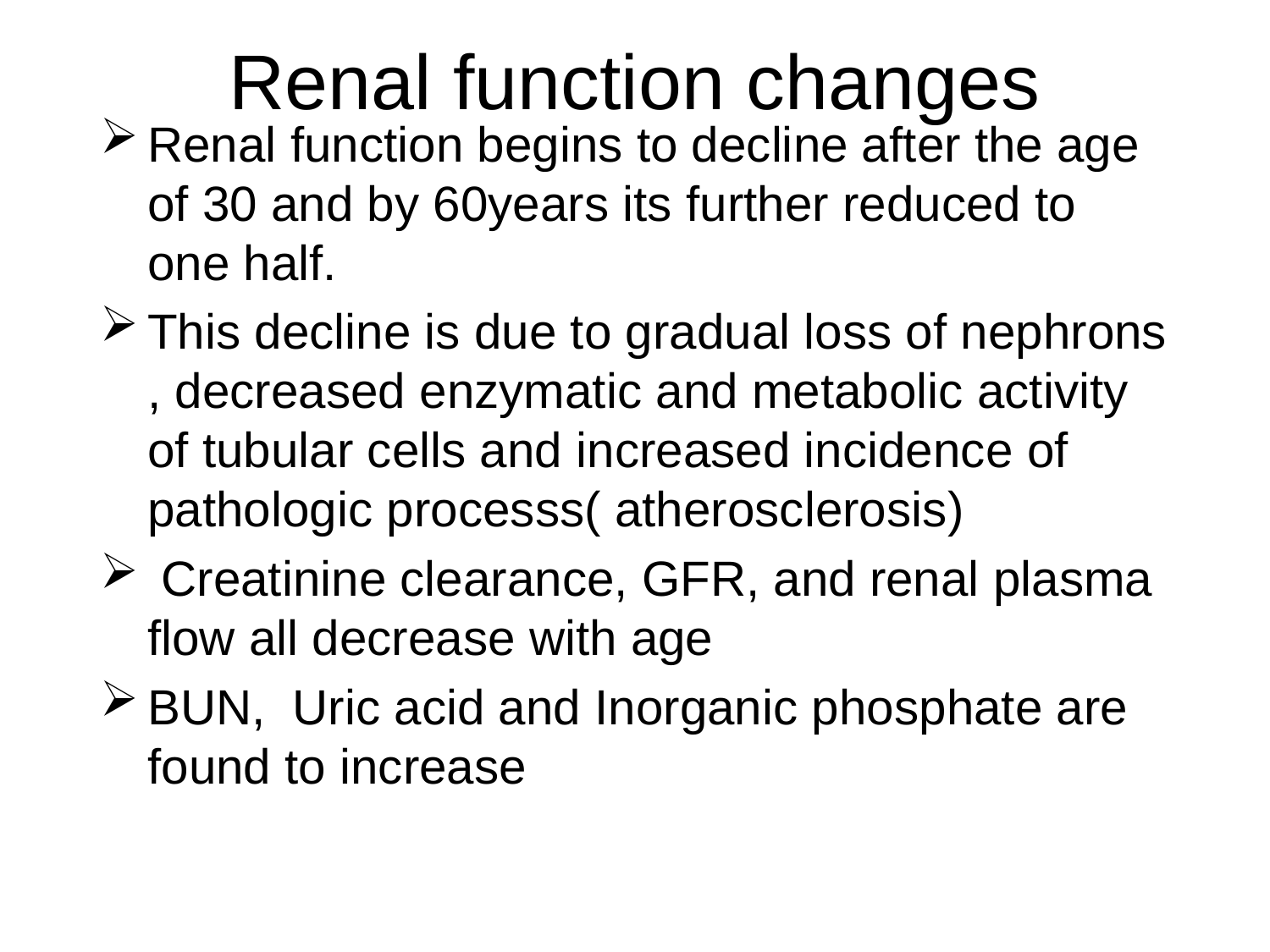

# Renal function changes
Renal function begins to decline after the age of 30 and by 60years its further reduced to one half.
This decline is due to gradual loss of nephrons , decreased enzymatic and metabolic activity of tubular cells and increased incidence of pathologic processs( atherosclerosis)
 Creatinine clearance, GFR, and renal plasma flow all decrease with age
BUN,  Uric acid and Inorganic phosphate are found to increase